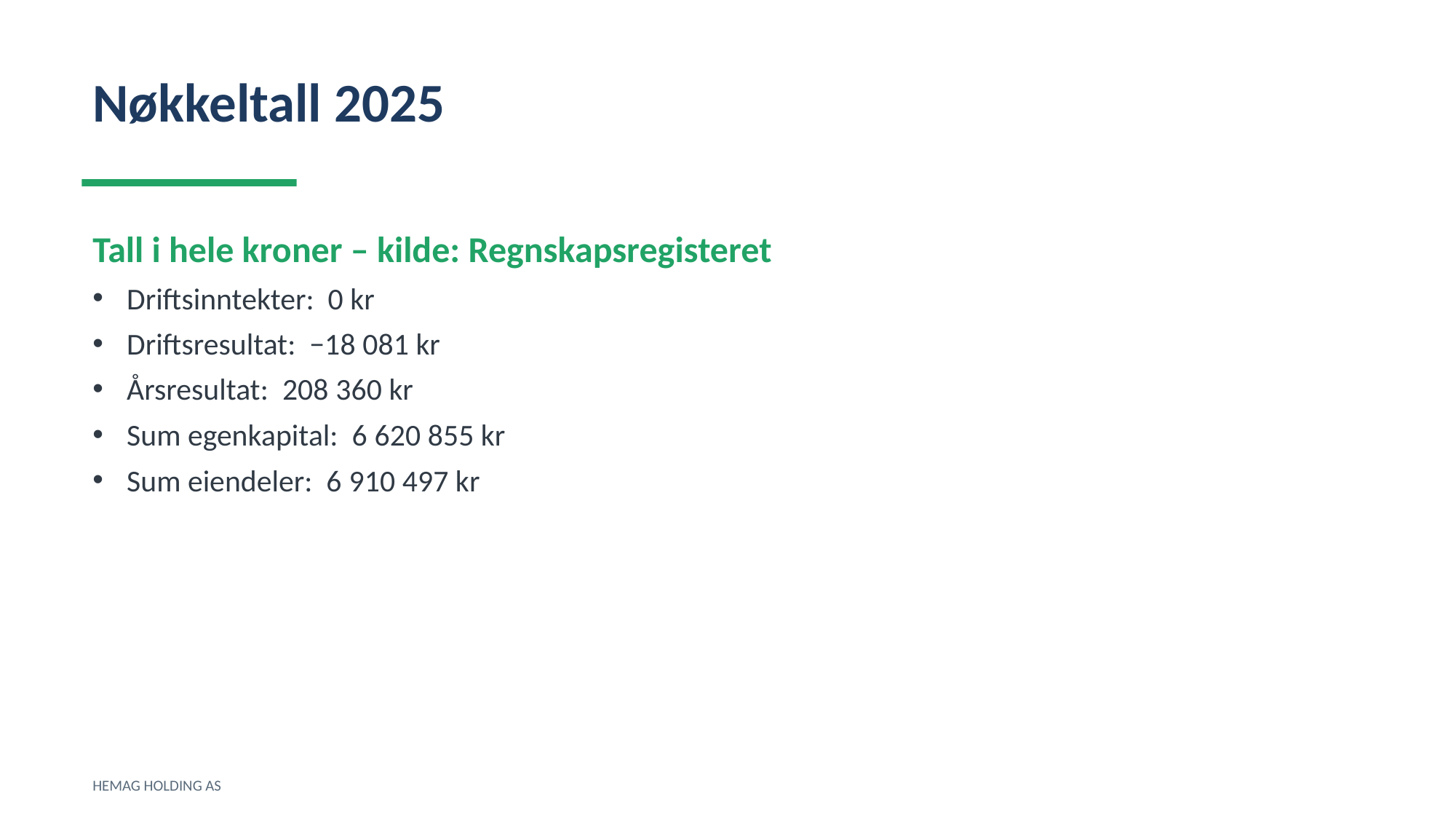

Nøkkeltall 2025

Tall i hele kroner – kilde: Regnskapsregisteret
Driftsinntekter:  0 kr
Driftsresultat:  −18 081 kr
Årsresultat:  208 360 kr
Sum egenkapital:  6 620 855 kr
Sum eiendeler:  6 910 497 kr
HEMAG HOLDING AS